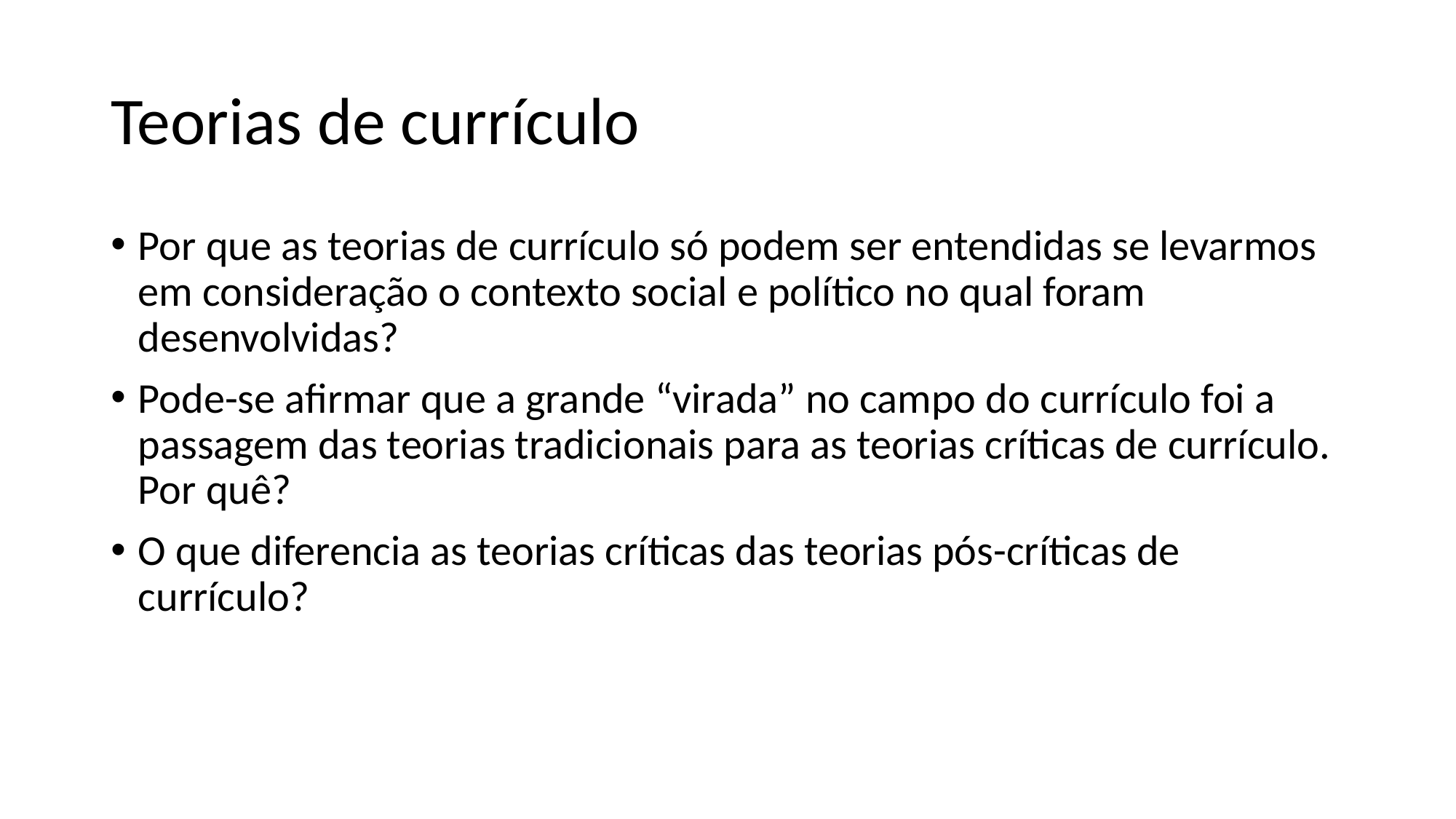

# Teorias de currículo
Por que as teorias de currículo só podem ser entendidas se levarmos em consideração o contexto social e político no qual foram desenvolvidas?
Pode-se afirmar que a grande “virada” no campo do currículo foi a passagem das teorias tradicionais para as teorias críticas de currículo. Por quê?
O que diferencia as teorias críticas das teorias pós-críticas de currículo?